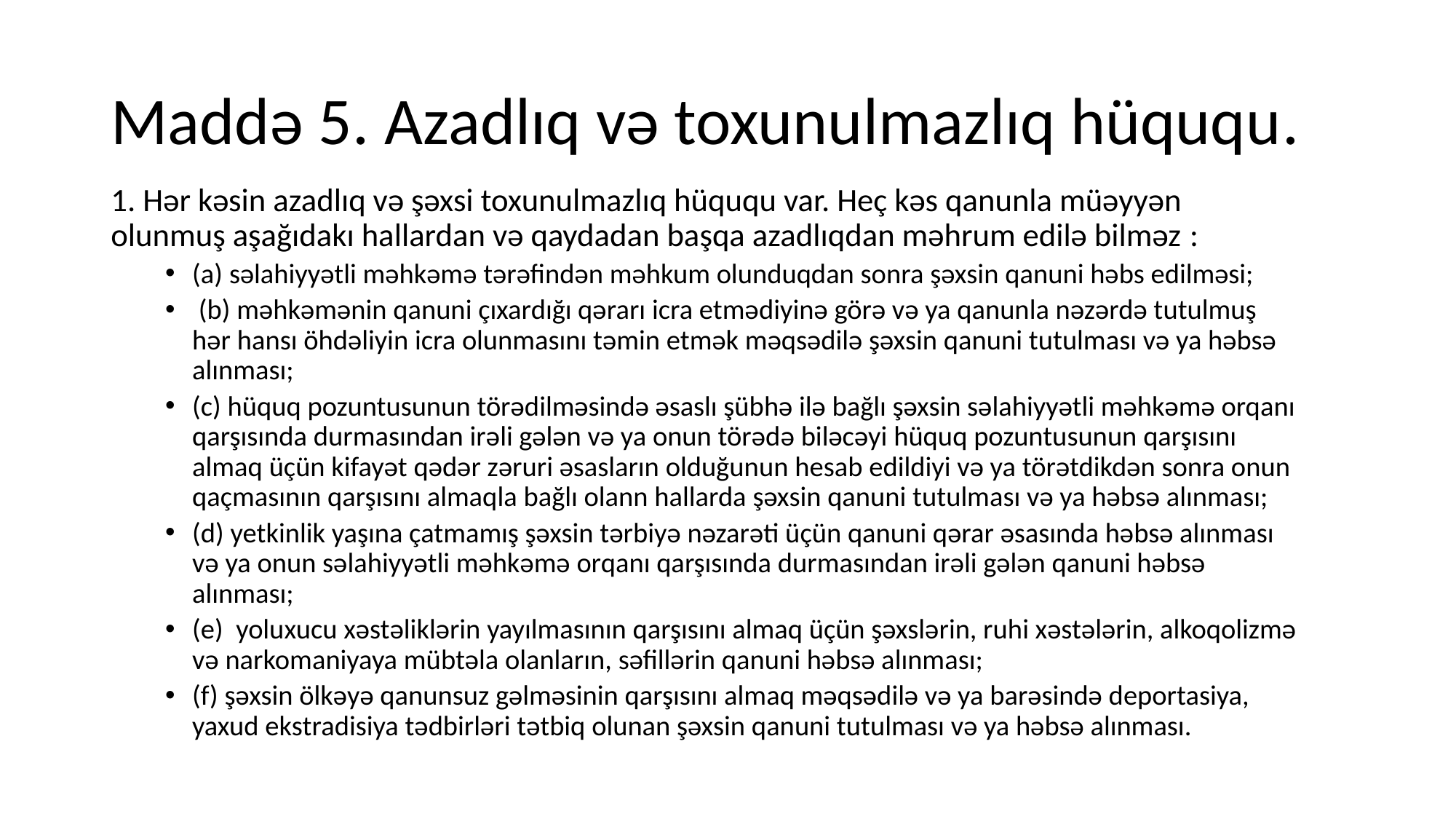

# Maddə 5. Azadlıq və toxunulmazlıq hüququ.
1. Hər kəsin azadlıq və şəxsi toxunulmazlıq hüququ var. Heç kəs qanunla müəyyən olunmuş aşağıdakı hallardan və qaydadan başqa azadlıqdan məhrum edilə bilməz :
(a) səlahiyyətli məhkəmə tərəfindən məhkum olunduqdan sonra şəxsin qanuni həbs edilməsi;
 (b) məhkəmənin qanuni çıxardığı qərarı icra etmədiyinə görə və ya qanunla nəzərdə tutulmuş hər hansı öhdəliyin icra olunmasını təmin etmək məqsədilə şəxsin qanuni tutulması və ya həbsə alınması;
(c) hüquq pozuntusunun törədilməsində əsaslı şübhə ilə bağlı şəxsin səlahiyyətli məhkəmə orqanı qarşısında durmasından irəli gələn və ya onun törədə biləcəyi hüquq pozuntusunun qarşısını almaq üçün kifayət qədər zəruri əsasların olduğunun hesab edildiyi və ya törətdikdən sonra onun qaçmasının qarşısını almaqla bağlı olann hallarda şəxsin qanuni tutulması və ya həbsə alınması;
(d) yetkinlik yaşına çatmamış şəxsin tərbiyə nəzarəti üçün qanuni qərar əsasında həbsə alınması və ya onun səlahiyyətli məhkəmə orqanı qarşısında durmasından irəli gələn qanuni həbsə alınması;
(e)  yoluxucu xəstəliklərin yayılmasının qarşısını almaq üçün şəxslərin, ruhi xəstələrin, alkoqolizmə və narkomaniyaya mübtəla olanların, səfillərin qanuni həbsə alınması;
(f) şəxsin ölkəyə qanunsuz gəlməsinin qarşısını almaq məqsədilə və ya barəsində deportasiya, yaxud ekstradisiya tədbirləri tətbiq olunan şəxsin qanuni tutulması və ya həbsə alınması.